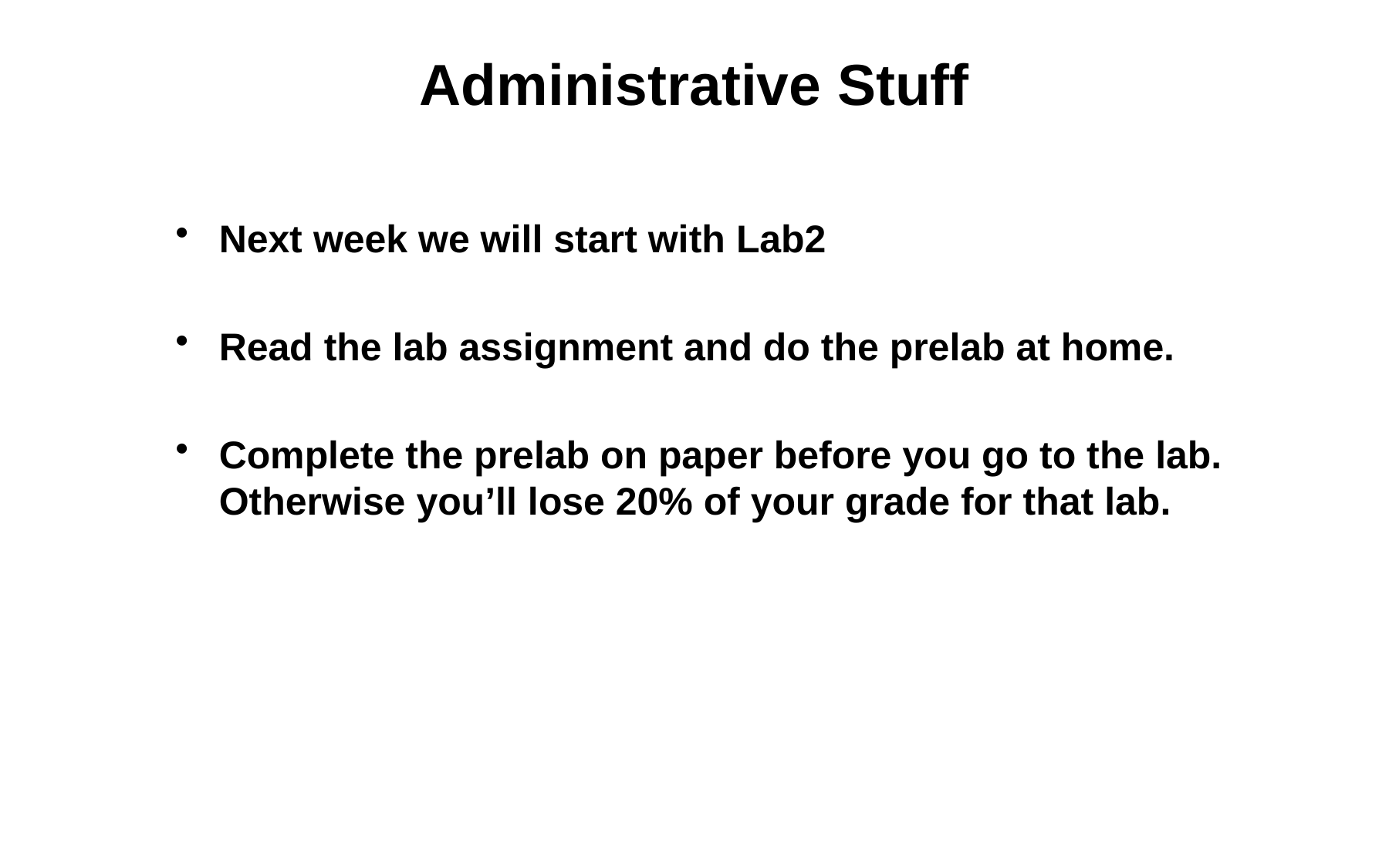

# Administrative Stuff

Next week we will start with Lab2

Read the lab assignment and do the prelab at home.

Complete the prelab on paper before you go to the lab. Otherwise you’ll lose 20% of your grade for that lab.